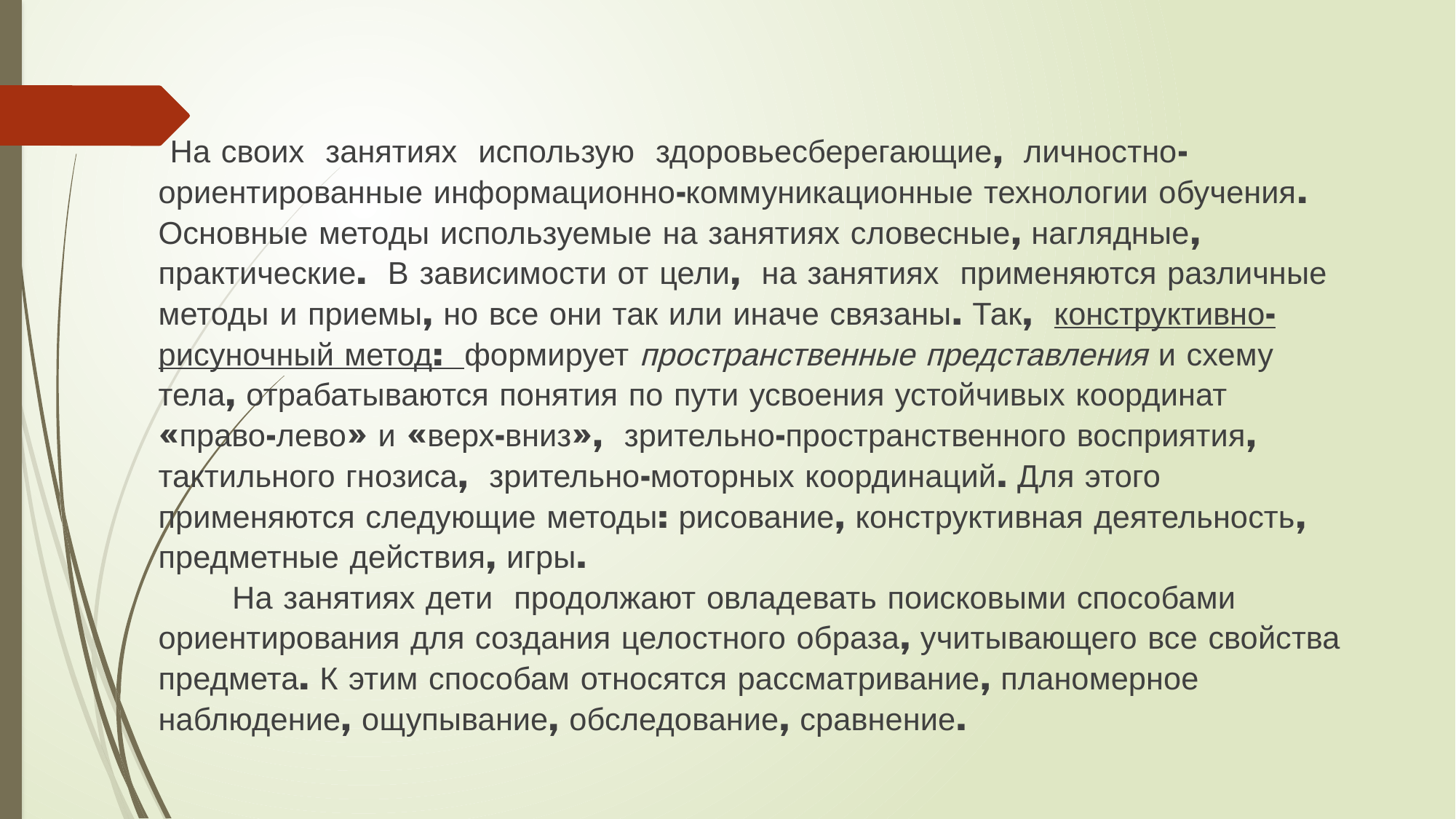

На своих  занятиях  использую  здоровьесберегающие,  личностно-ориентированные информационно-коммуникационные технологии обучения. Основные методы используемые на занятиях словесные, наглядные, практические.  В зависимости от цели,  на занятиях  применяются различные методы и приемы, но все они так или иначе связаны. Так,  конструктивно-рисуночный метод:  формирует пространственные представления и схему тела, отрабатываются понятия по пути усвоения устойчивых координат «право-лево» и «верх-вниз»,  зрительно-пространственного восприятия, тактильного гнозиса,  зрительно-моторных координаций. Для этого применяются следующие методы: рисование, конструктивная деятельность, предметные действия, игры.                                                                                На занятиях дети  продолжают овладевать поисковыми способами ориентирования для создания целостного образа, учитывающего все свойства предмета. К этим способам относятся рассматривание, планомерное наблюдение, ощупывание, обследование, сравнение.